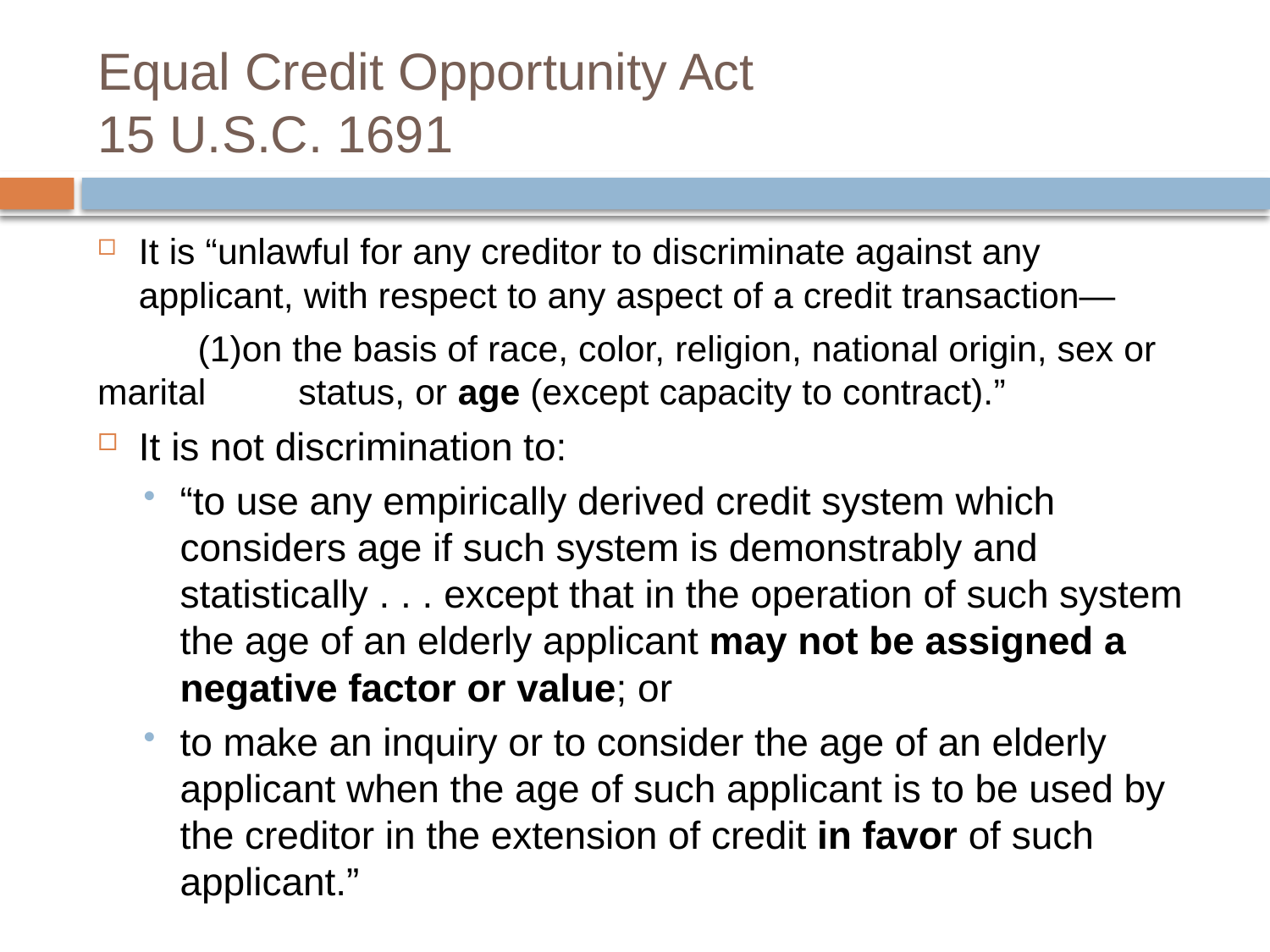

# Equal Credit Opportunity Act 15 U.S.C. 1691
It is “unlawful for any creditor to discriminate against any applicant, with respect to any aspect of a credit transaction—
	(1)on the basis of race, color, religion, national origin, sex or 	marital 	status, or age (except capacity to contract).”
It is not discrimination to:
“to use any empirically derived credit system which considers age if such system is demonstrably and statistically . . . except that in the operation of such system the age of an elderly applicant may not be assigned a negative factor or value; or
to make an inquiry or to consider the age of an elderly applicant when the age of such applicant is to be used by the creditor in the extension of credit in favor of such applicant.”